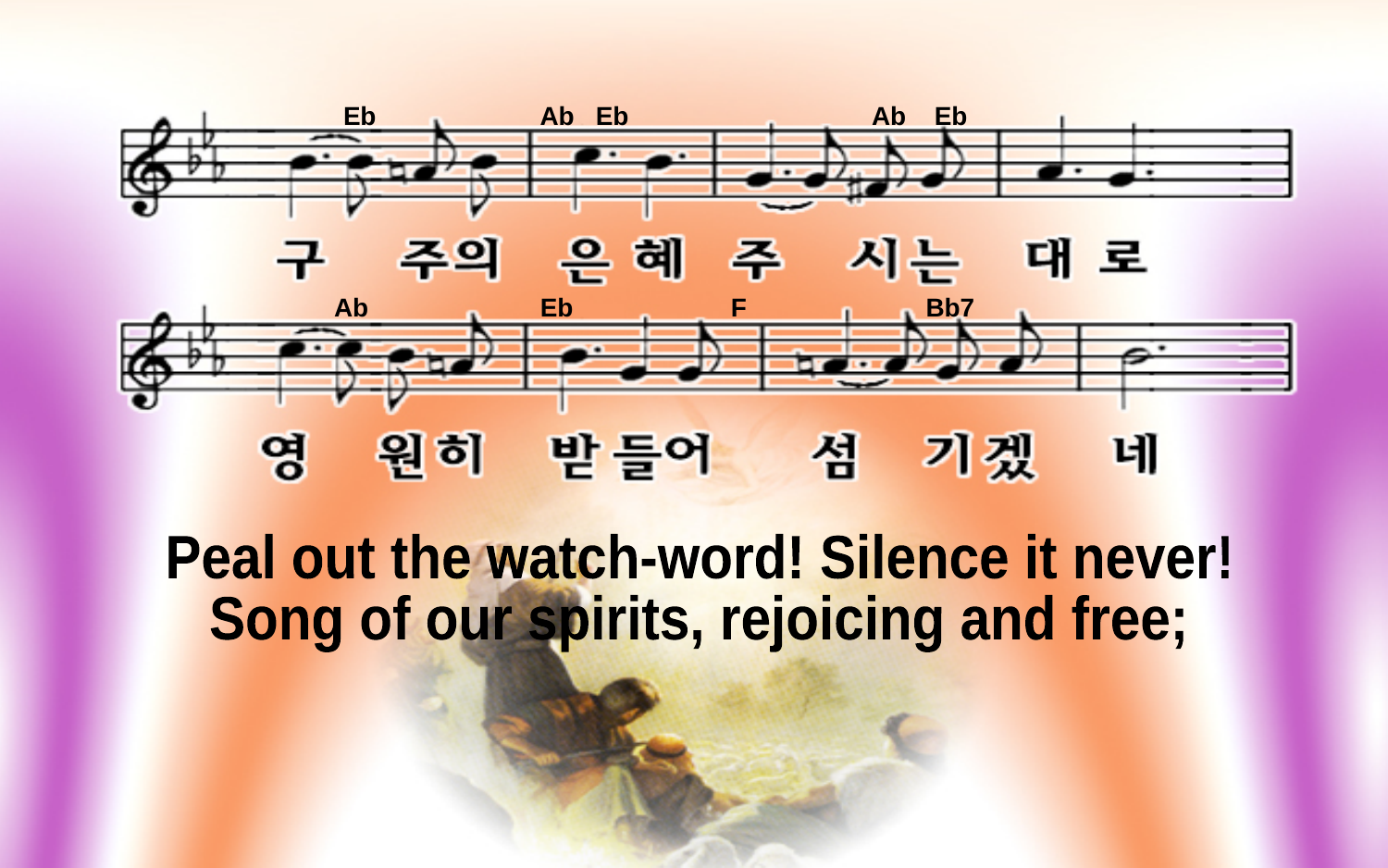

Eb                       Ab   Eb                                  Ab    Eb
Ab                        Eb                      F                         Bb7
Peal out the watch-word! Silence it never!
Song of our spirits, rejoicing and free;